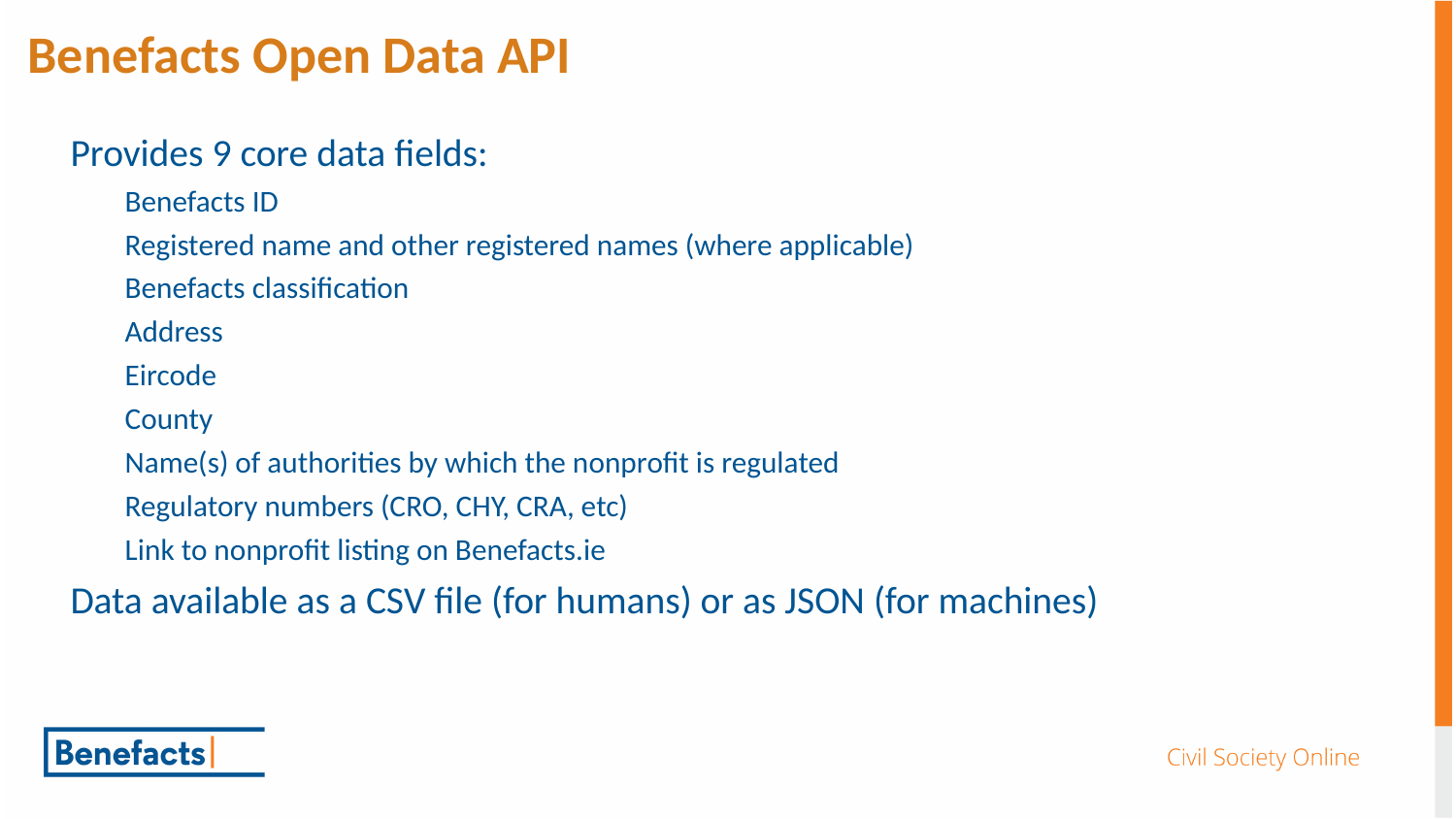

Benefacts Open Data API
Provides 9 core data fields:
Benefacts ID
Registered name and other registered names (where applicable)
Benefacts classification
Address
Eircode
County
Name(s) of authorities by which the nonprofit is regulated
Regulatory numbers (CRO, CHY, CRA, etc)
Link to nonprofit listing on Benefacts.ie
Data available as a CSV file (for humans) or as JSON (for machines)